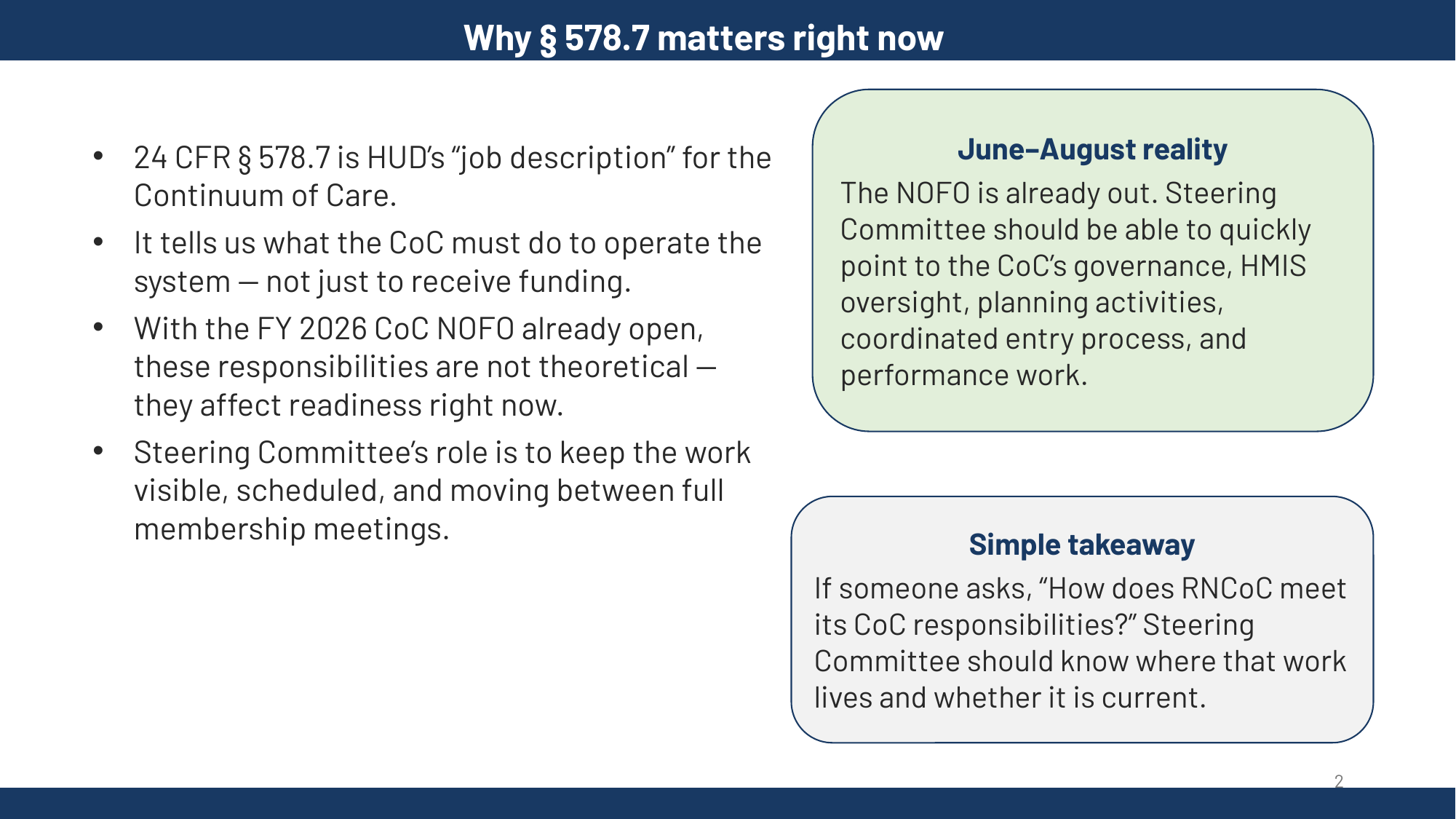

Why § 578.7 matters right now
June–August reality
The NOFO is already out. Steering Committee should be able to quickly point to the CoC’s governance, HMIS oversight, planning activities, coordinated entry process, and performance work.
24 CFR § 578.7 is HUD’s “job description” for the Continuum of Care.
It tells us what the CoC must do to operate the system — not just to receive funding.
With the FY 2026 CoC NOFO already open, these responsibilities are not theoretical — they affect readiness right now.
Steering Committee’s role is to keep the work visible, scheduled, and moving between full membership meetings.
Simple takeaway
If someone asks, “How does RNCoC meet its CoC responsibilities?” Steering Committee should know where that work lives and whether it is current.
2